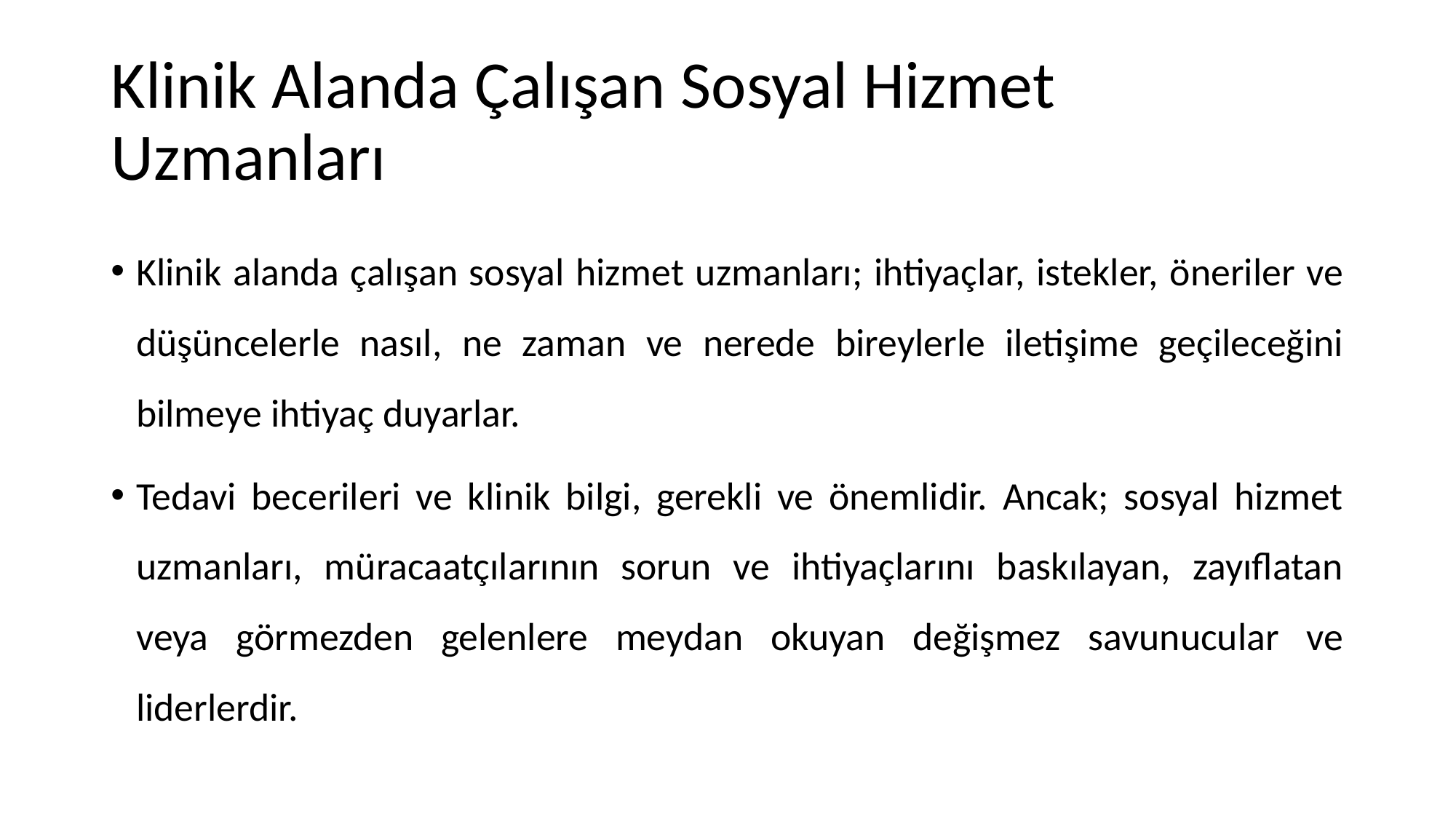

# Klinik Alanda Çalışan Sosyal Hizmet Uzmanları
Klinik alanda çalışan sosyal hizmet uzmanları; ihtiyaçlar, istekler, öneriler ve düşüncelerle nasıl, ne zaman ve nerede bireylerle iletişime geçileceğini bilmeye ihtiyaç duyarlar.
Tedavi becerileri ve klinik bilgi, gerekli ve önemlidir. Ancak; sosyal hizmet uzmanları, müracaatçılarının sorun ve ihtiyaçlarını baskılayan, zayıflatan veya görmezden gelenlere meydan okuyan değişmez savunucular ve liderlerdir.